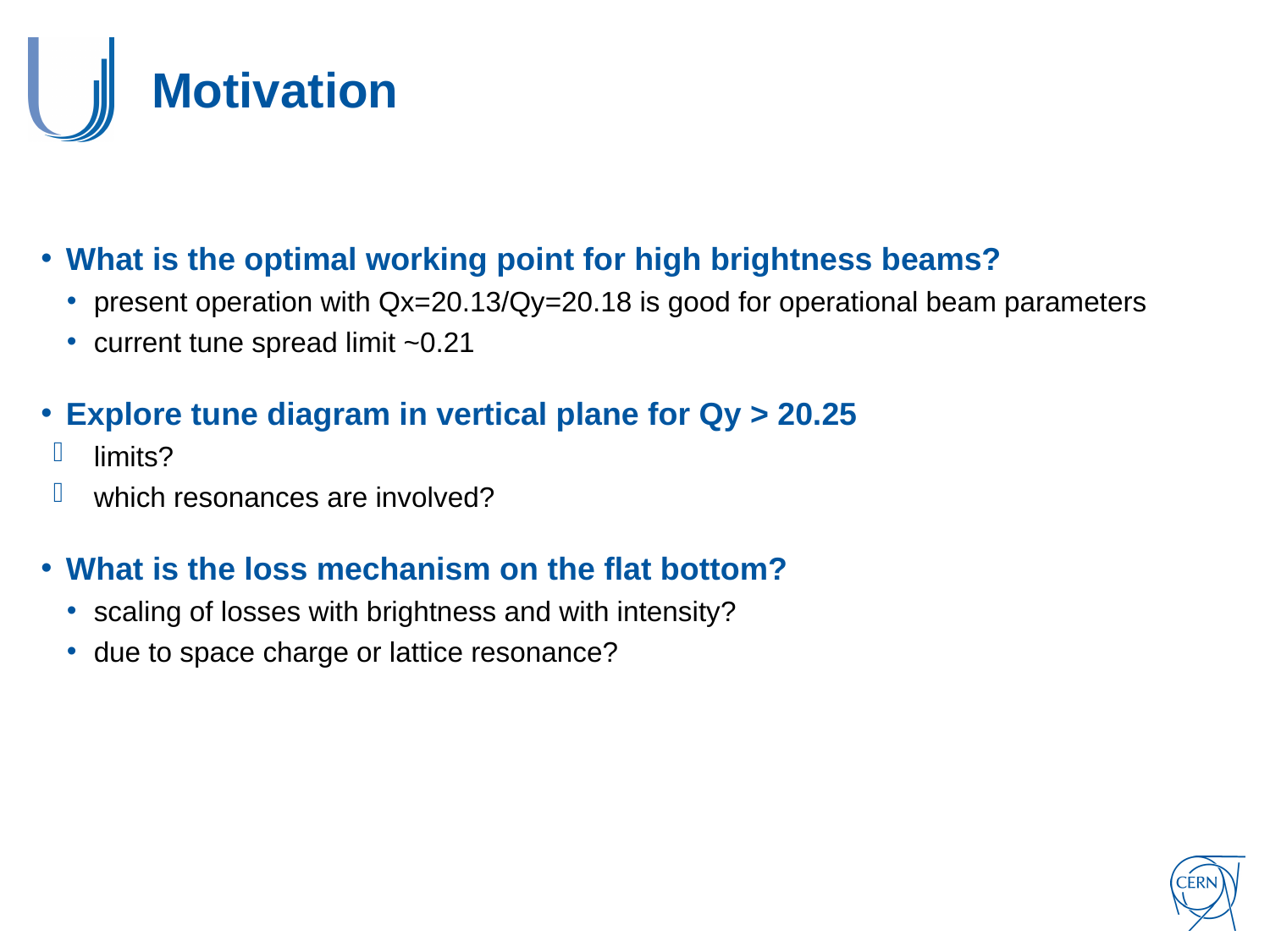

# Motivation

What is the optimal working point for high brightness beams?
present operation with Qx=20.13/Qy=20.18 is good for operational beam parameters
current tune spread limit ~0.21
Explore tune diagram in vertical plane for Qy > 20.25
limits?
which resonances are involved?
What is the loss mechanism on the flat bottom?
scaling of losses with brightness and with intensity?
due to space charge or lattice resonance?